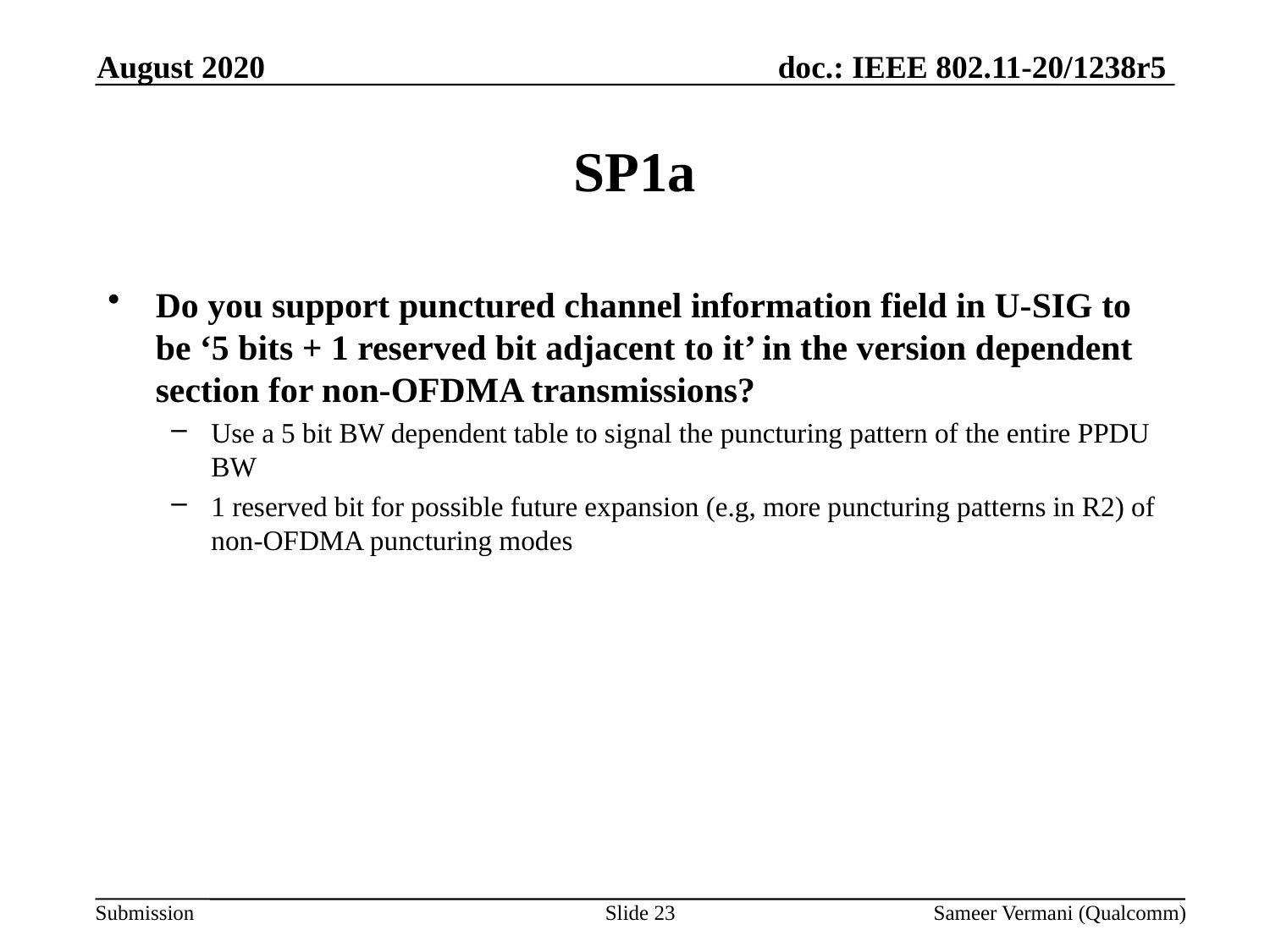

August 2020
# SP1a
Do you support punctured channel information field in U-SIG to be ‘5 bits + 1 reserved bit adjacent to it’ in the version dependent section for non-OFDMA transmissions?
Use a 5 bit BW dependent table to signal the puncturing pattern of the entire PPDU BW
1 reserved bit for possible future expansion (e.g, more puncturing patterns in R2) of non-OFDMA puncturing modes

Slide 23
Sameer Vermani (Qualcomm)